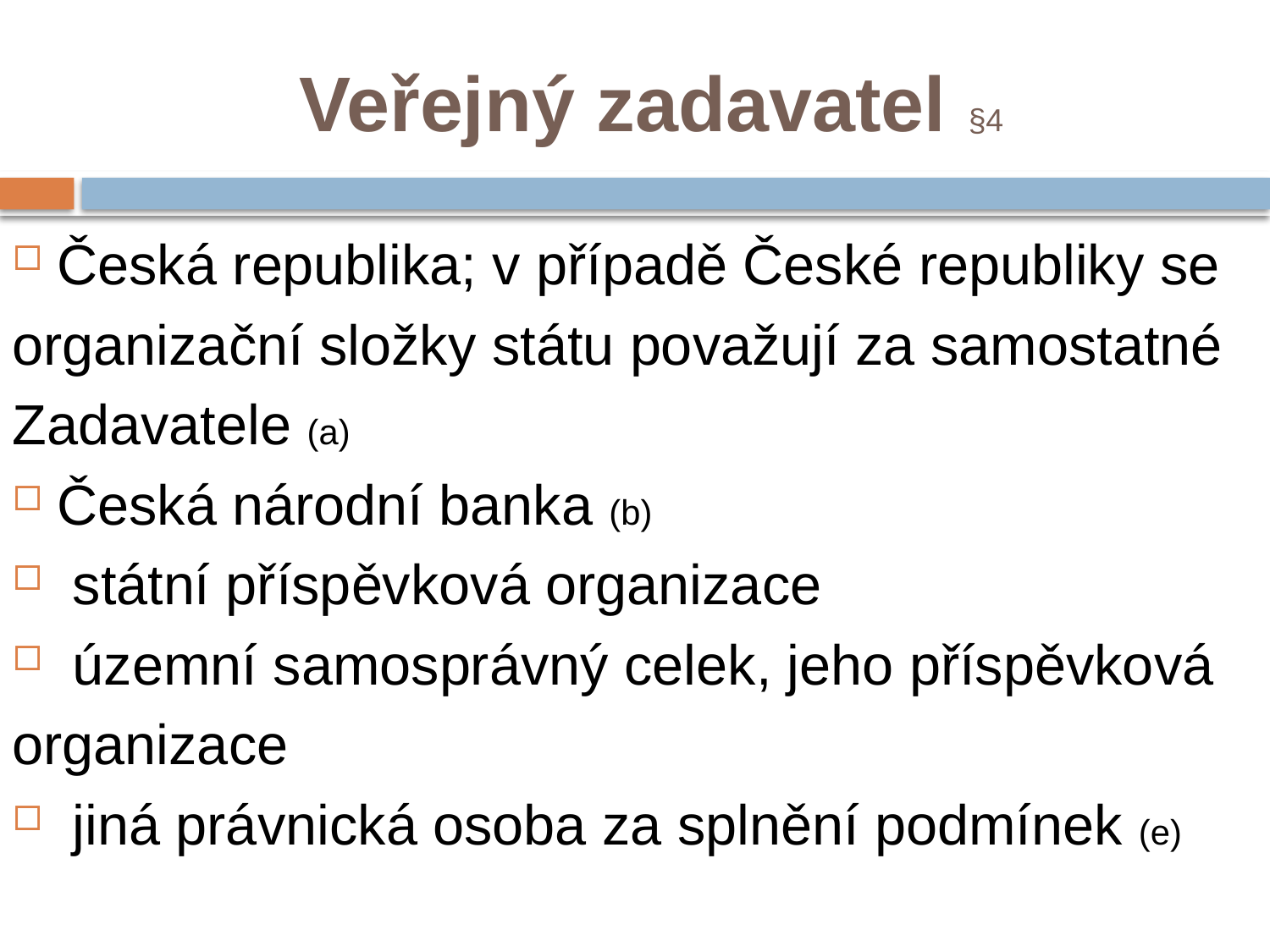

# Veřejný zadavatel §4
Česká republika; v případě České republiky se
organizační složky státu považují za samostatné
Zadavatele (a)
Česká národní banka (b)
 státní příspěvková organizace
 územní samosprávný celek, jeho příspěvková
organizace
 jiná právnická osoba za splnění podmínek (e)